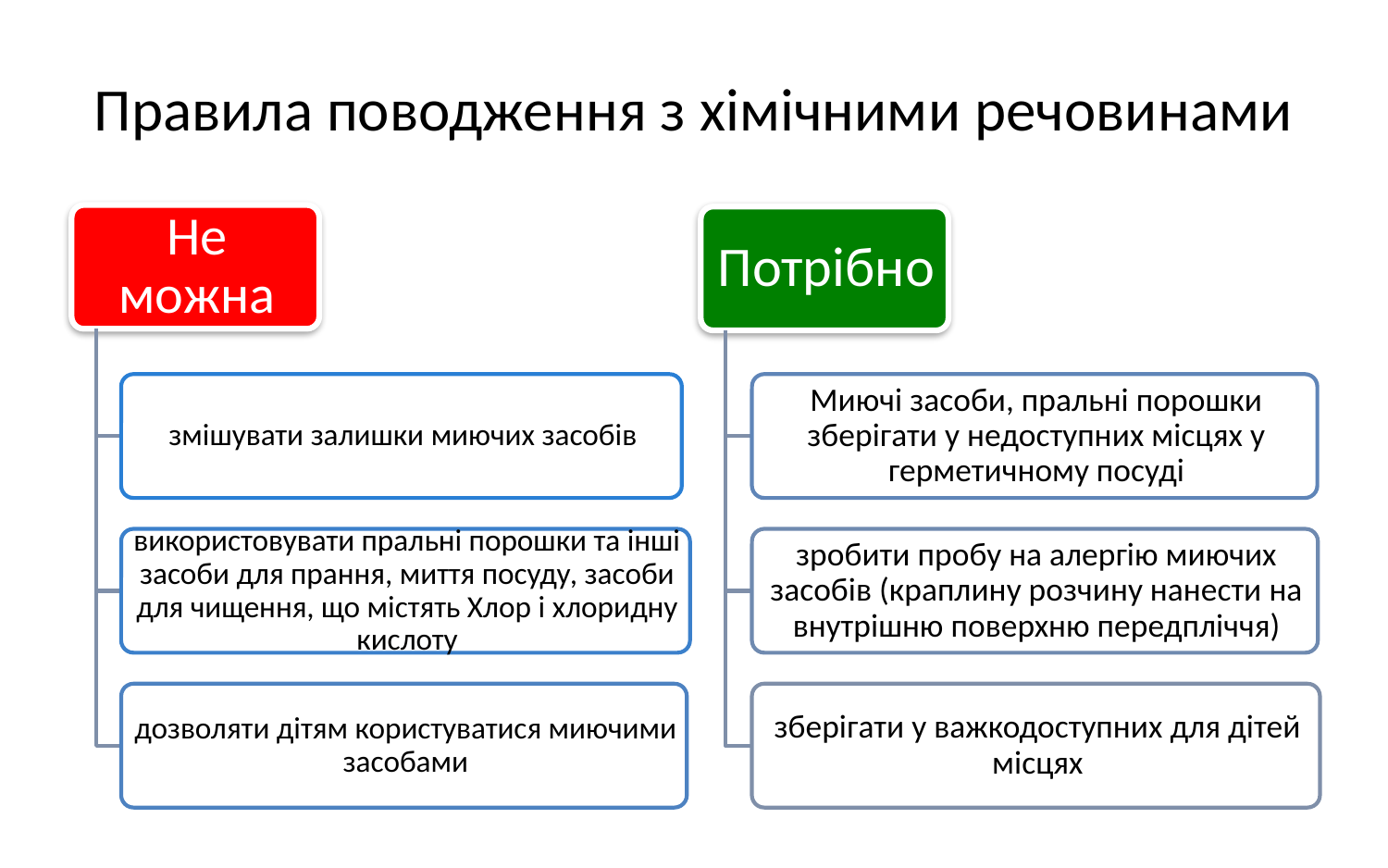

# Правила поводження з хімічними речовинами
Не можна
змішувати залишки миючих засобів
використовувати пральні порошки та інші засоби для прання, миття посуду, засоби для чищення, що містять Хлор і хлоридну кислоту
дозволяти дітям користуватися миючими засобами
Потрібно
Миючі засоби, пральні порошки зберігати у недоступних місцях у герметичному посуді
зробити пробу на алергію миючих засобів (краплину розчину нанести на внутрішню поверхню передпліччя)
зберігати у важкодоступних для дітей місцях